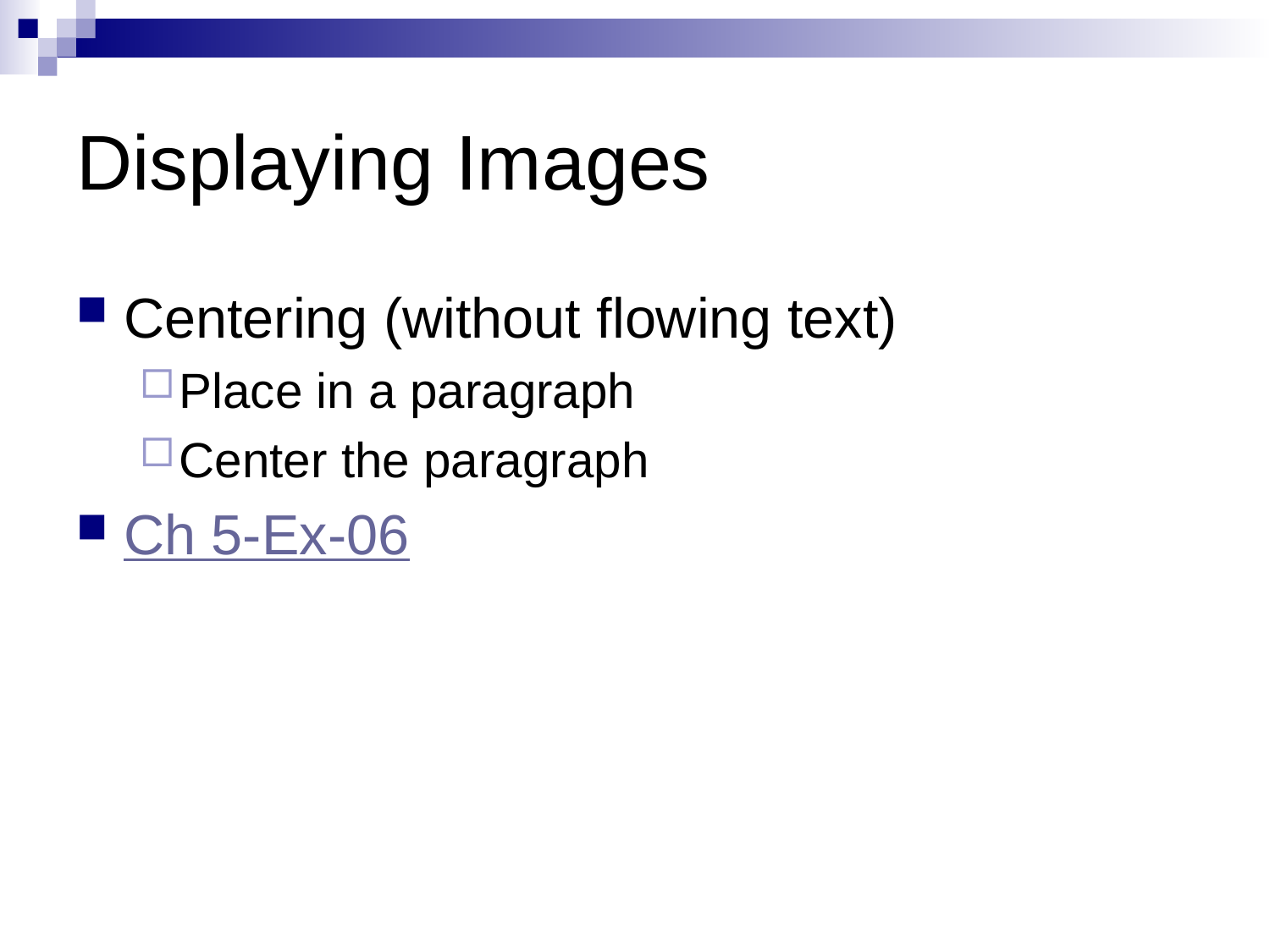

# Displaying Images
Centering (without flowing text)
Place in a paragraph
Center the paragraph
Ch 5-Ex-06